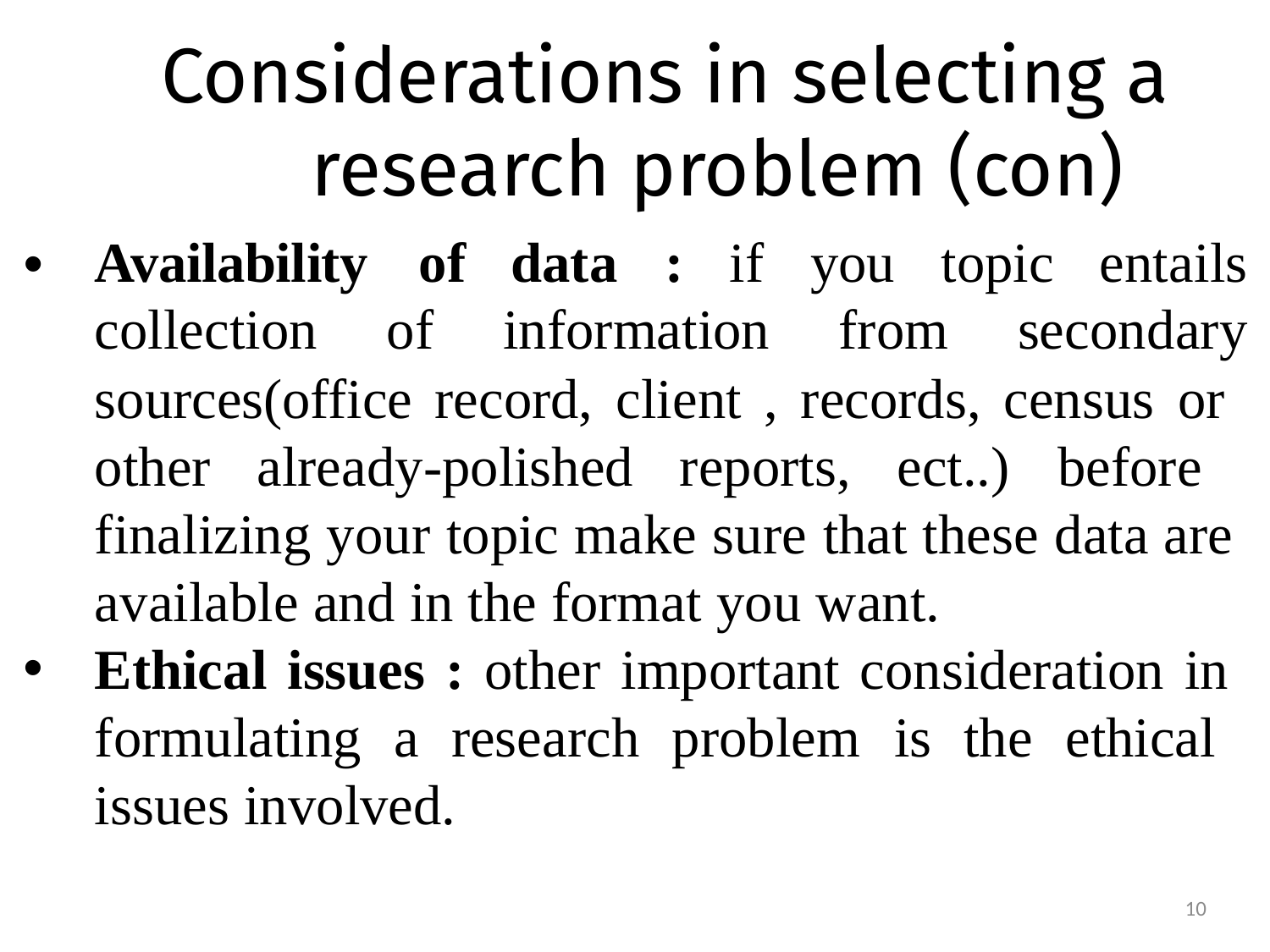

# Considerations in selecting a  research problem (con)
| Availability | of | data : if | you topic entails |
| --- | --- | --- | --- |
| collection | of | information | from secondary |
sources(office record, client , records, census or  other already-polished reports, ect..) before  finalizing your topic make sure that these data are  available and in the format you want.
Ethical issues : other important consideration in  formulating a research problem is the ethical  issues involved.
10